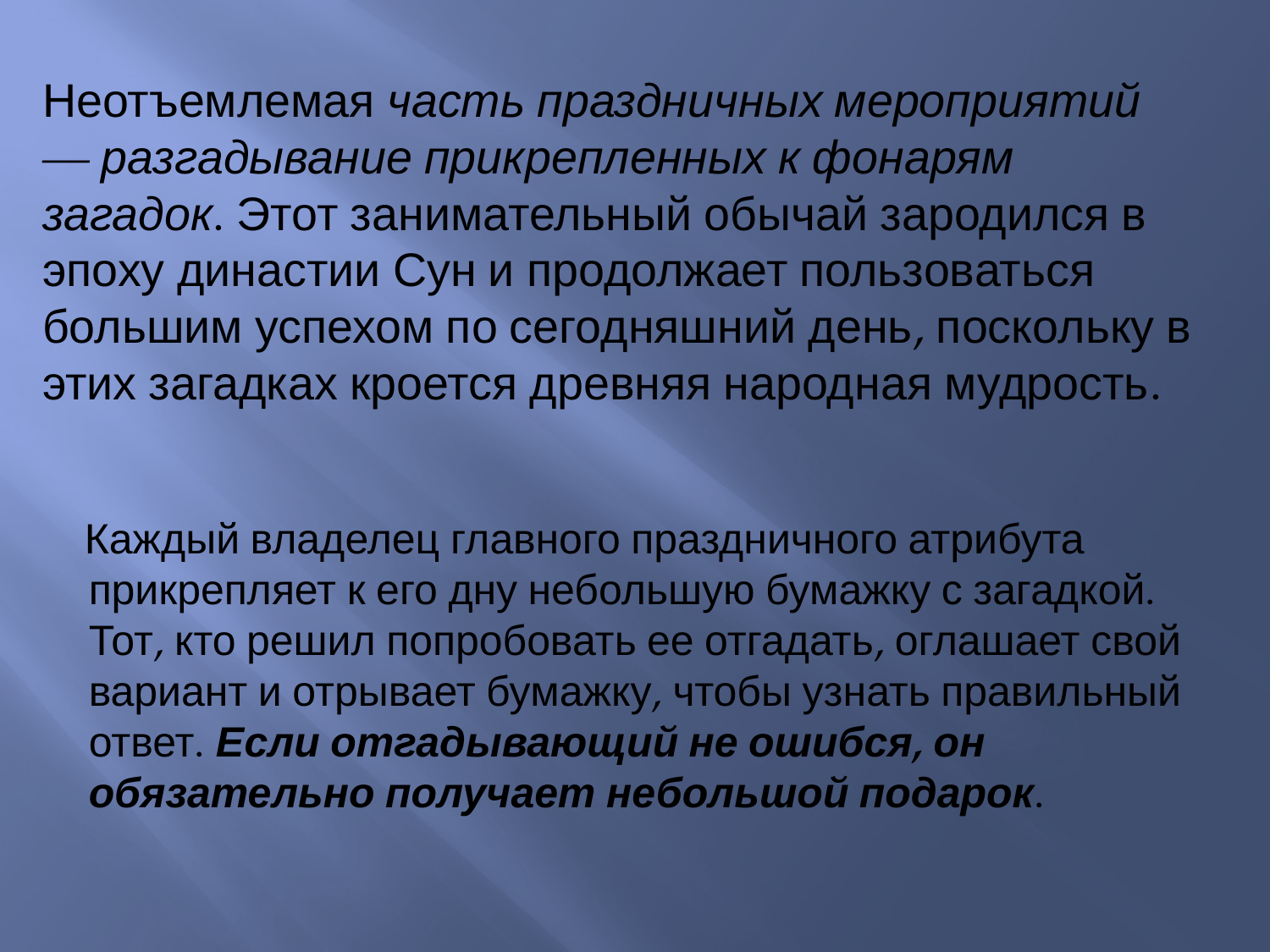

# Неотъемлемая часть праздничных мероприятий — разгадывание прикрепленных к фонарям загадок. Этот занимательный обычай зародился в эпоху династии Сун и продолжает пользоваться большим успехом по сегодняшний день, поскольку в этих загадках кроется древняя народная мудрость.
     Каждый владелец главного праздничного атрибута прикрепляет к его дну небольшую бумажку с загадкой. Тот, кто решил попробовать ее отгадать, оглашает свой вариант и отрывает бумажку, чтобы узнать правильный ответ. Если отгадывающий не ошибся, он обязательно получает небольшой подарок.